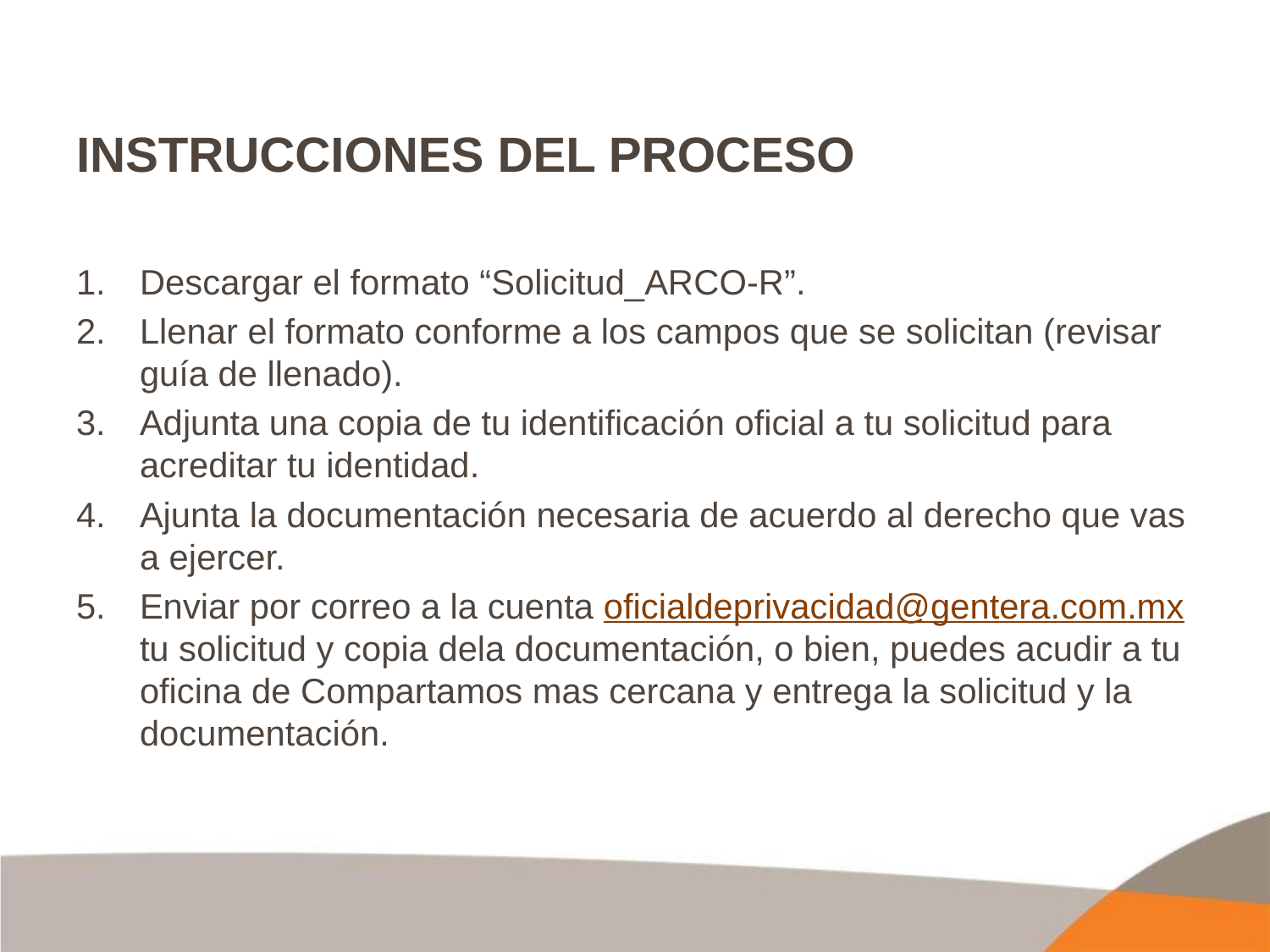

# Instrucciones del proceso
Descargar el formato “Solicitud_ARCO-R”.
Llenar el formato conforme a los campos que se solicitan (revisar  guía de llenado).
Adjunta una copia de tu identificación oficial a tu solicitud para acreditar tu identidad.
Ajunta la documentación necesaria de acuerdo al derecho que vas a ejercer.
Enviar por correo a la cuenta oficialdeprivacidad@gentera.com.mx tu solicitud y copia dela documentación, o bien, puedes acudir a tu oficina de Compartamos mas cercana y entrega la solicitud y la documentación.